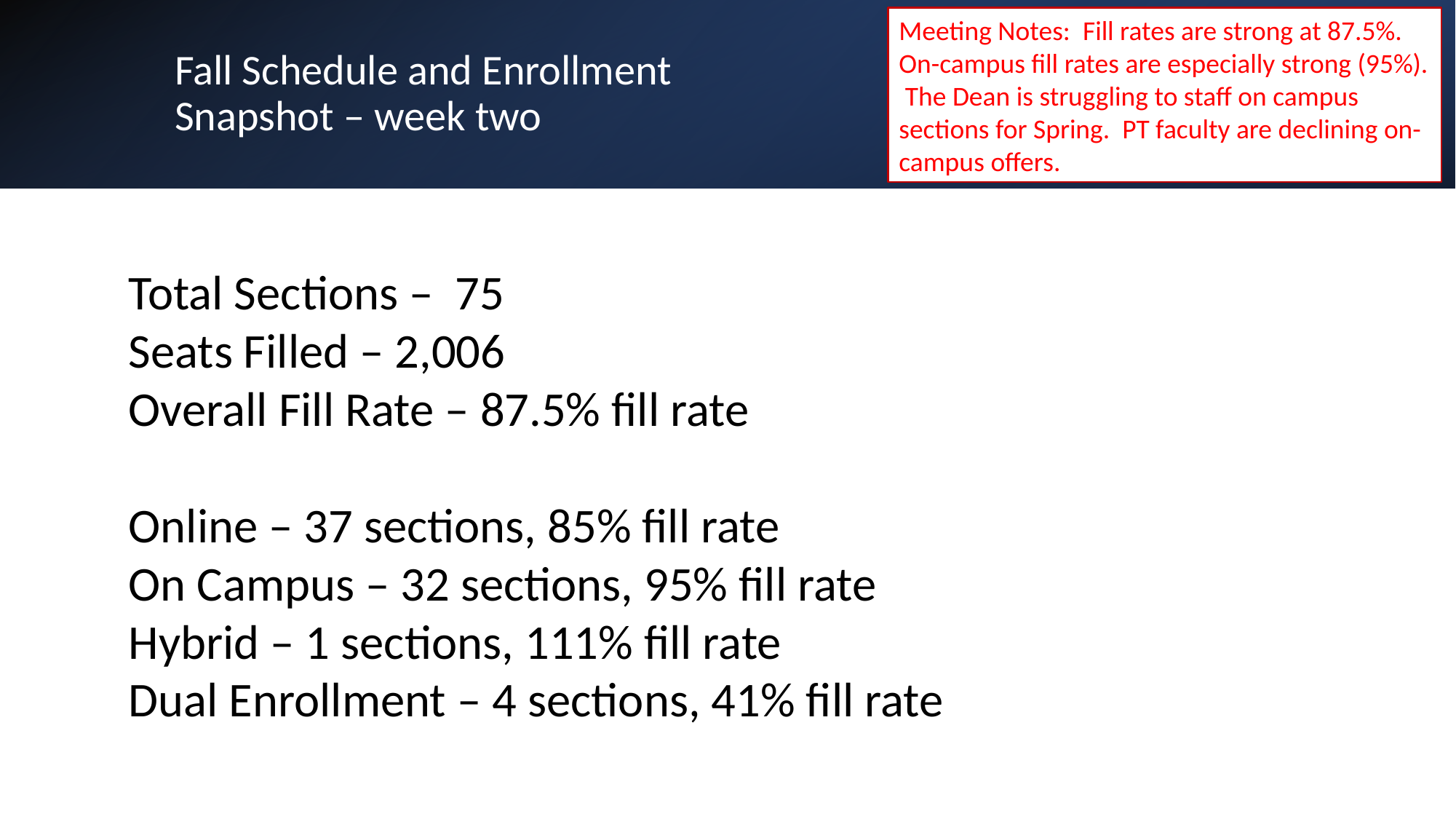

Meeting Notes:  Fill rates are strong at 87.5%.  On-campus fill rates are especially strong (95%).  The Dean is struggling to staff on campus sections for Spring.  PT faculty are declining on-campus offers.
# Fall Schedule and Enrollment Snapshot – week two

Total Sections –  75
Seats Filled – 2,006
Overall Fill Rate – 87.5% fill rate

Online – 37 sections, 85% fill rate
On Campus – 32 sections, 95% fill rate
Hybrid – 1 sections, 111% fill rate
Dual Enrollment – 4 sections, 41% fill rate